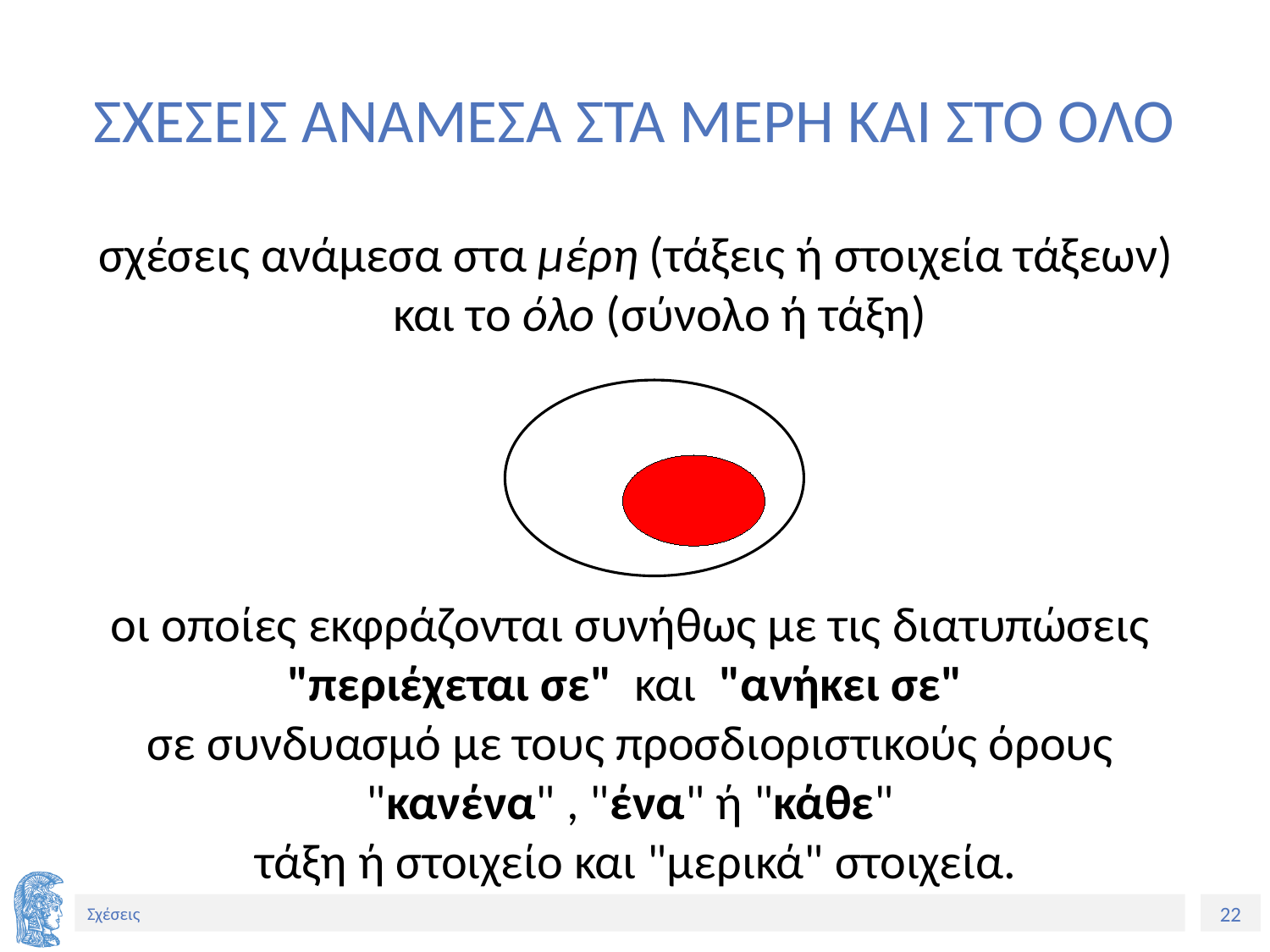

# ΣΧΕΣΕΙΣ ΑΝΑΜΕΣΑ ΣΤΑ ΜΕΡΗ ΚΑΙ ΣΤΟ ΟΛΟ
σχέσεις ανάμεσα στα μέρη (τάξεις ή στοιχεία τάξεων) και το όλο (σύνολο ή τάξη)

οι οποίες εκφράζονται συνήθως με τις διατυπώσεις
"περιέχεται σε"  και  "ανήκει σε"
σε συνδυασμό με τους προσδιοριστικούς όρους
"κανένα" , "ένα" ή "κάθε"
τάξη ή στοιχείο και "μερικά" στοιχεία.